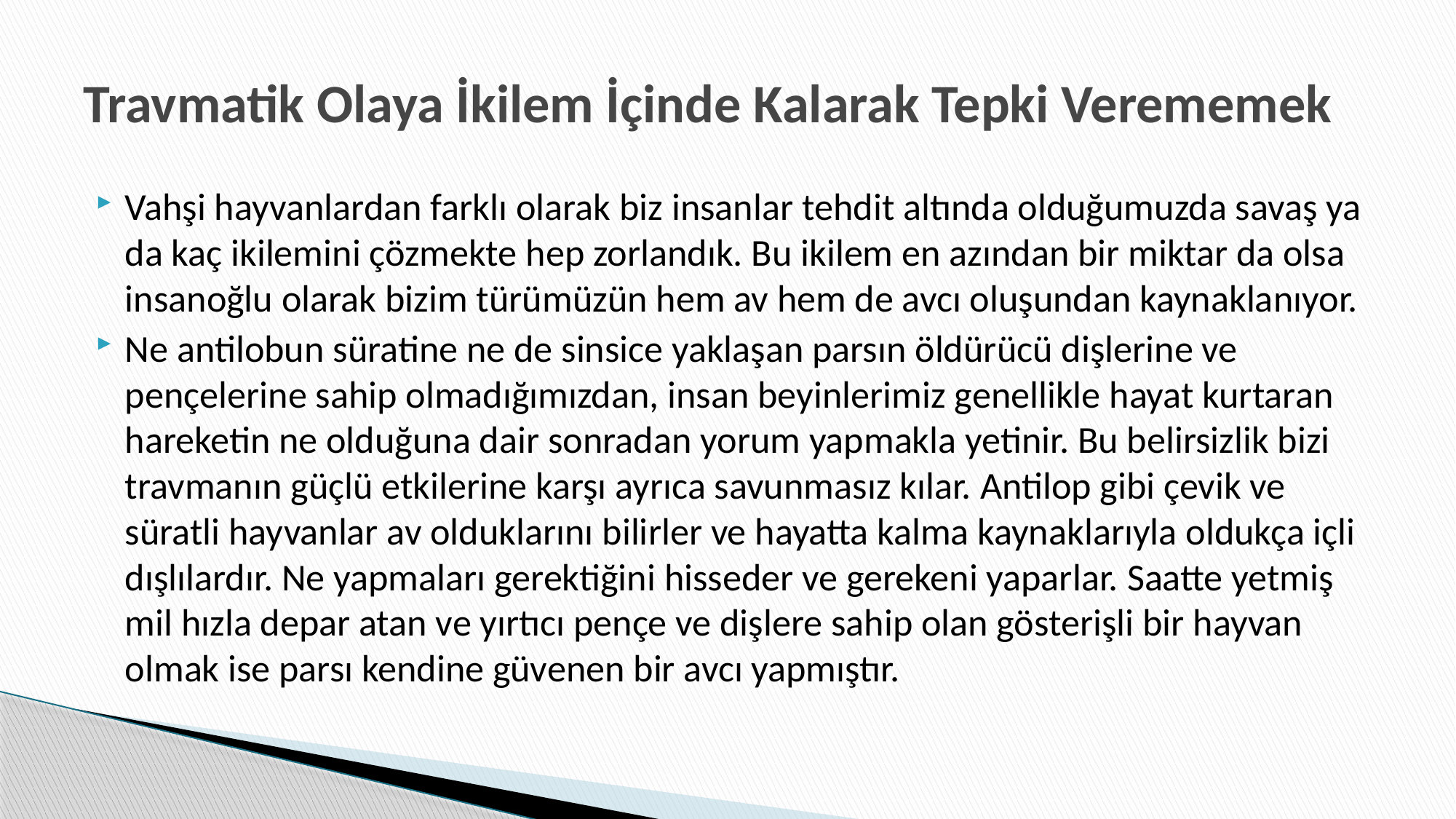

# Travmatik Olaya İkilem İçinde Kalarak Tepki Verememek
Vahşi hayvanlardan farklı olarak biz insanlar tehdit altında olduğumuzda savaş ya da kaç ikilemini çözmekte hep zorlandık. Bu ikilem en azından bir miktar da olsa insanoğlu olarak bizim türümüzün hem av hem de avcı oluşundan kaynaklanıyor.
Ne antilobun süratine ne de sinsice yaklaşan parsın öldürücü dişlerine ve pençelerine sahip olmadığımızdan, insan beyinlerimiz genellikle hayat kurtaran hareketin ne olduğuna dair sonradan yorum yapmakla yetinir. Bu belirsizlik bizi travmanın güçlü etkilerine karşı ayrıca savunmasız kılar. Antilop gibi çevik ve süratli hayvanlar av olduklarını bilirler ve hayatta kalma kaynaklarıyla oldukça içli dışlılardır. Ne yapmaları gerektiğini hisseder ve gerekeni yaparlar. Saatte yetmiş mil hızla depar atan ve yırtıcı pençe ve dişlere sahip olan gösterişli bir hayvan olmak ise parsı kendine güvenen bir avcı yapmıştır.